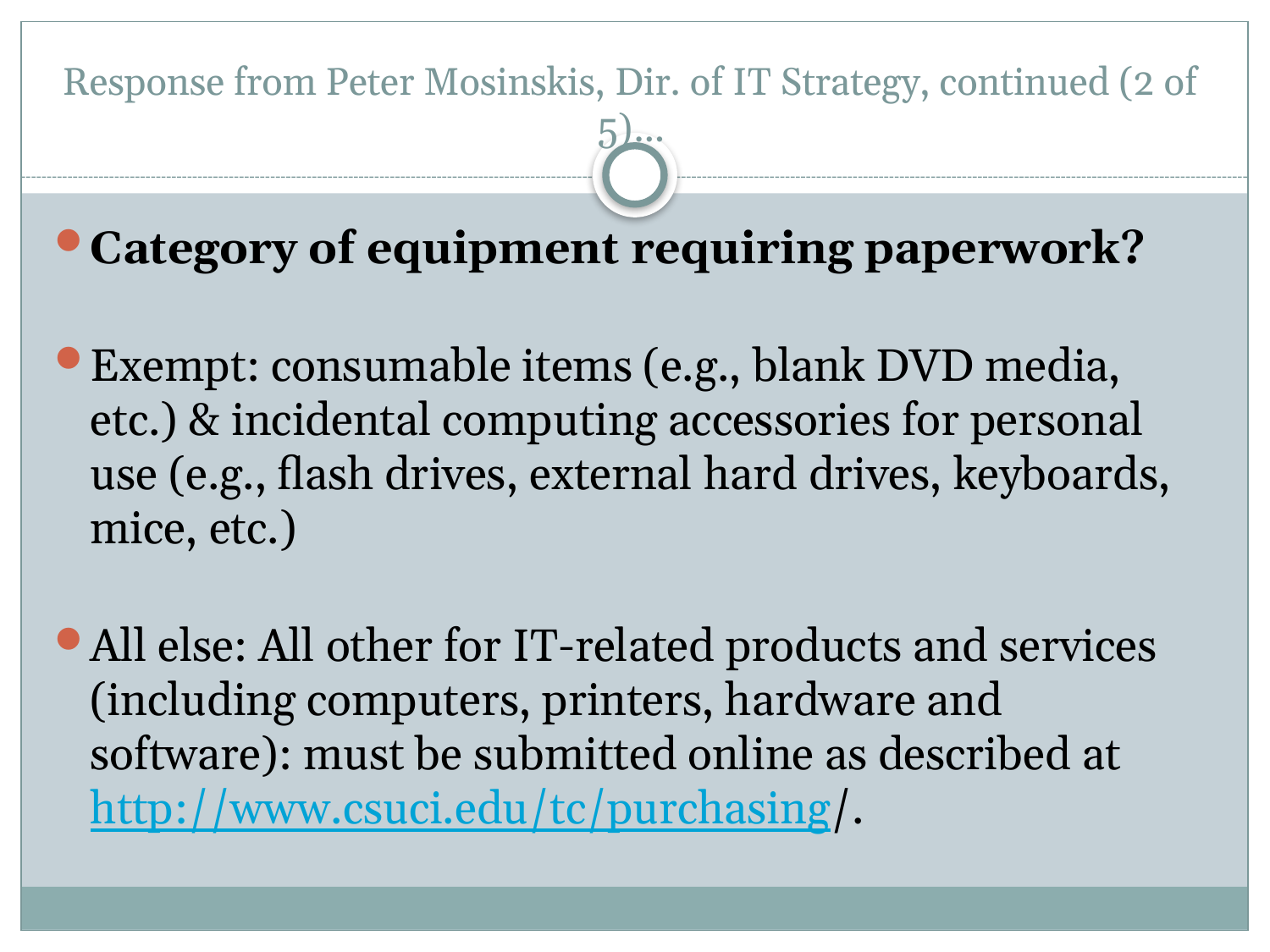

# Response from Peter Mosinskis, Dir. of IT Strategy, continued (2 of 5)…
Category of equipment requiring paperwork?
Exempt​: consumable items (e.g., blank DVD media, etc.) & incidental computing accessories for personal use (e.g., flash drives, external hard drives, keyboards, mice, etc.)
All else: All other for IT-related products and services (including computers, printers, hardware and software): ​must be submitted online as described at http://www.csuci.edu/tc/purchasing/.